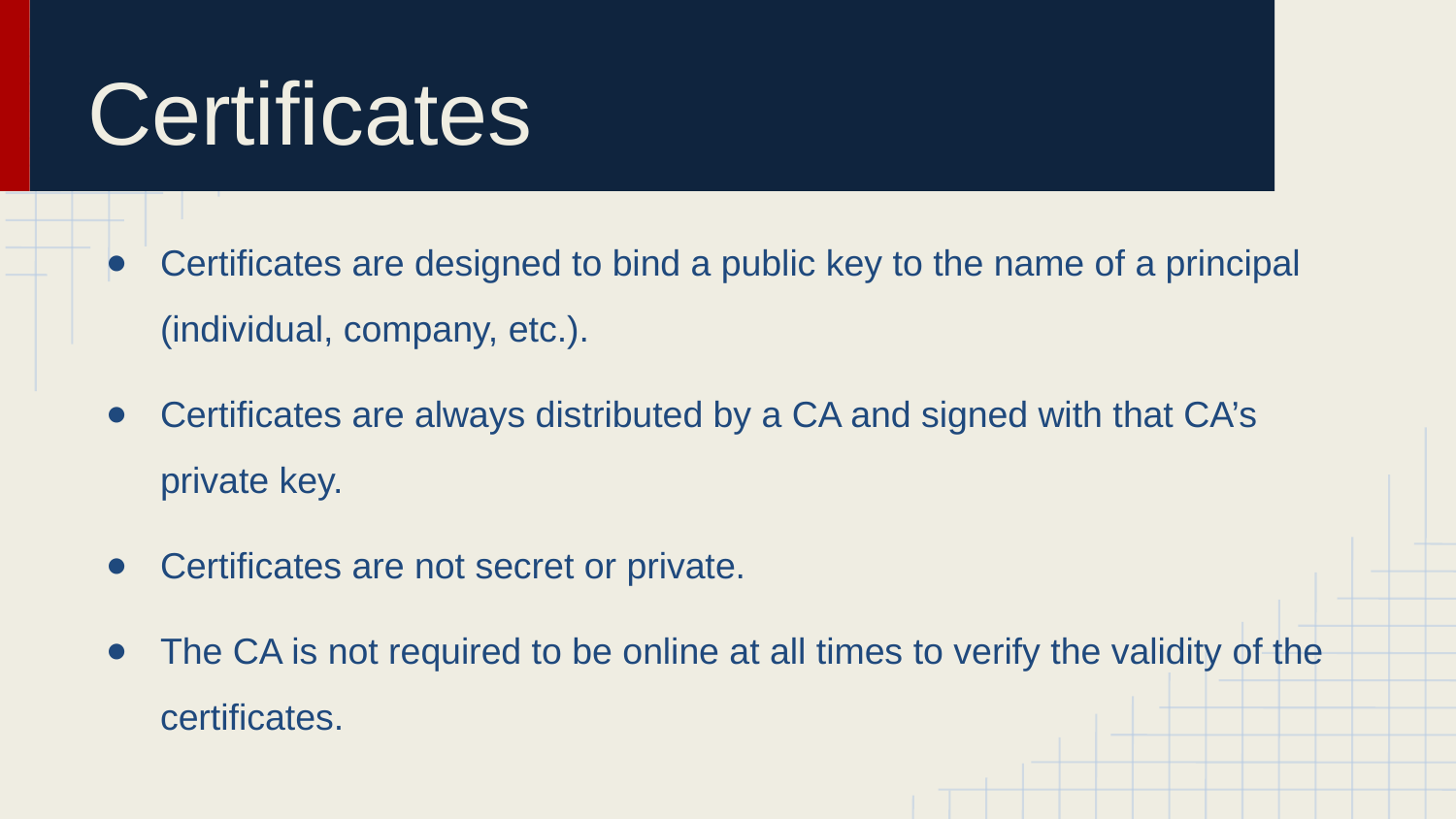

# Certificates
Certificates are designed to bind a public key to the name of a principal (individual, company, etc.).
Certificates are always distributed by a CA and signed with that CA’s private key.
Certificates are not secret or private.
The CA is not required to be online at all times to verify the validity of the certificates.